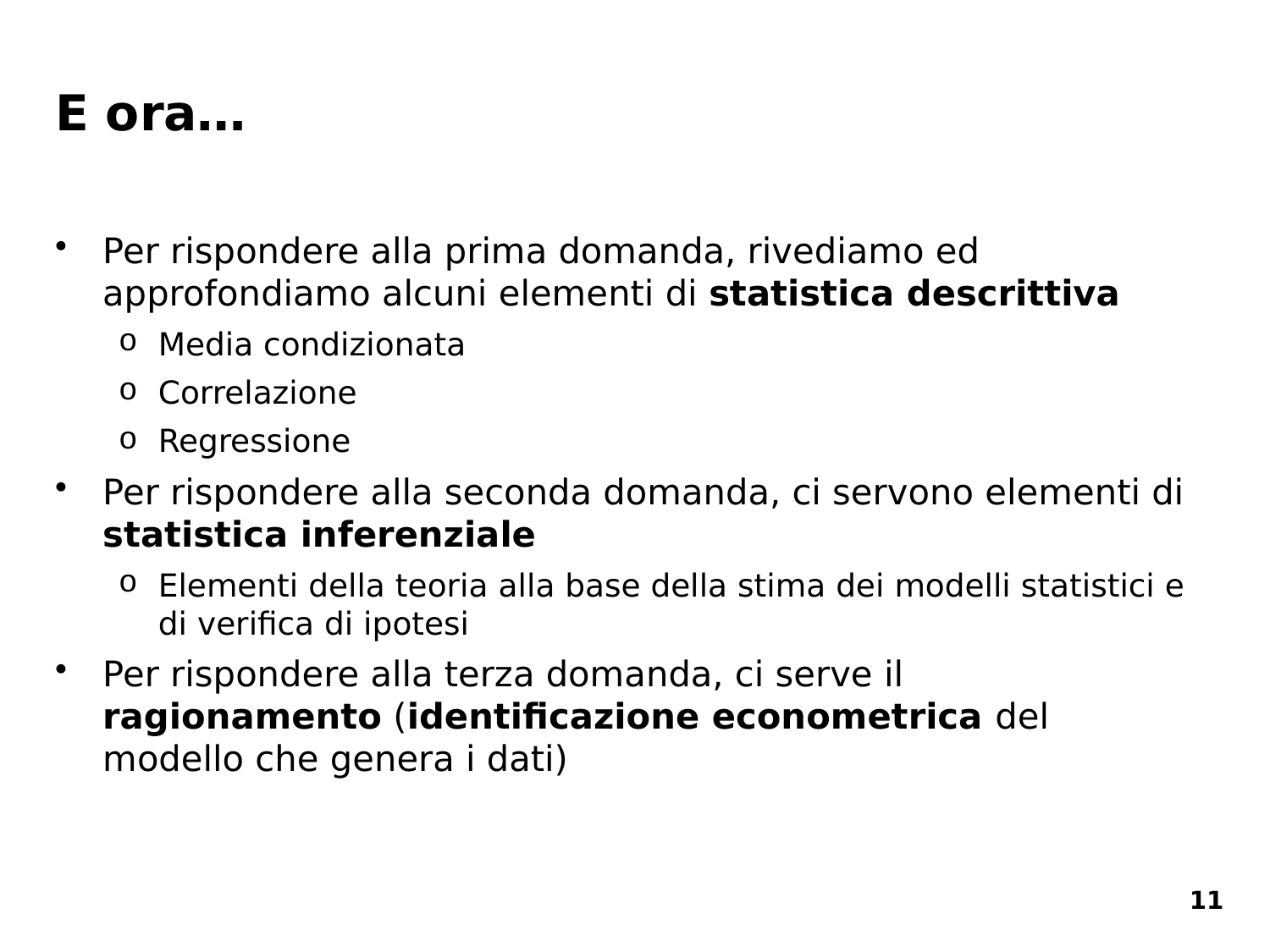

# E ora…
Per rispondere alla prima domanda, rivediamo ed approfondiamo alcuni elementi di statistica descrittiva
Media condizionata
Correlazione
Regressione
Per rispondere alla seconda domanda, ci servono elementi di statistica inferenziale
Elementi della teoria alla base della stima dei modelli statistici e di verifica di ipotesi
Per rispondere alla terza domanda, ci serve il ragionamento (identificazione econometrica del modello che genera i dati)
11